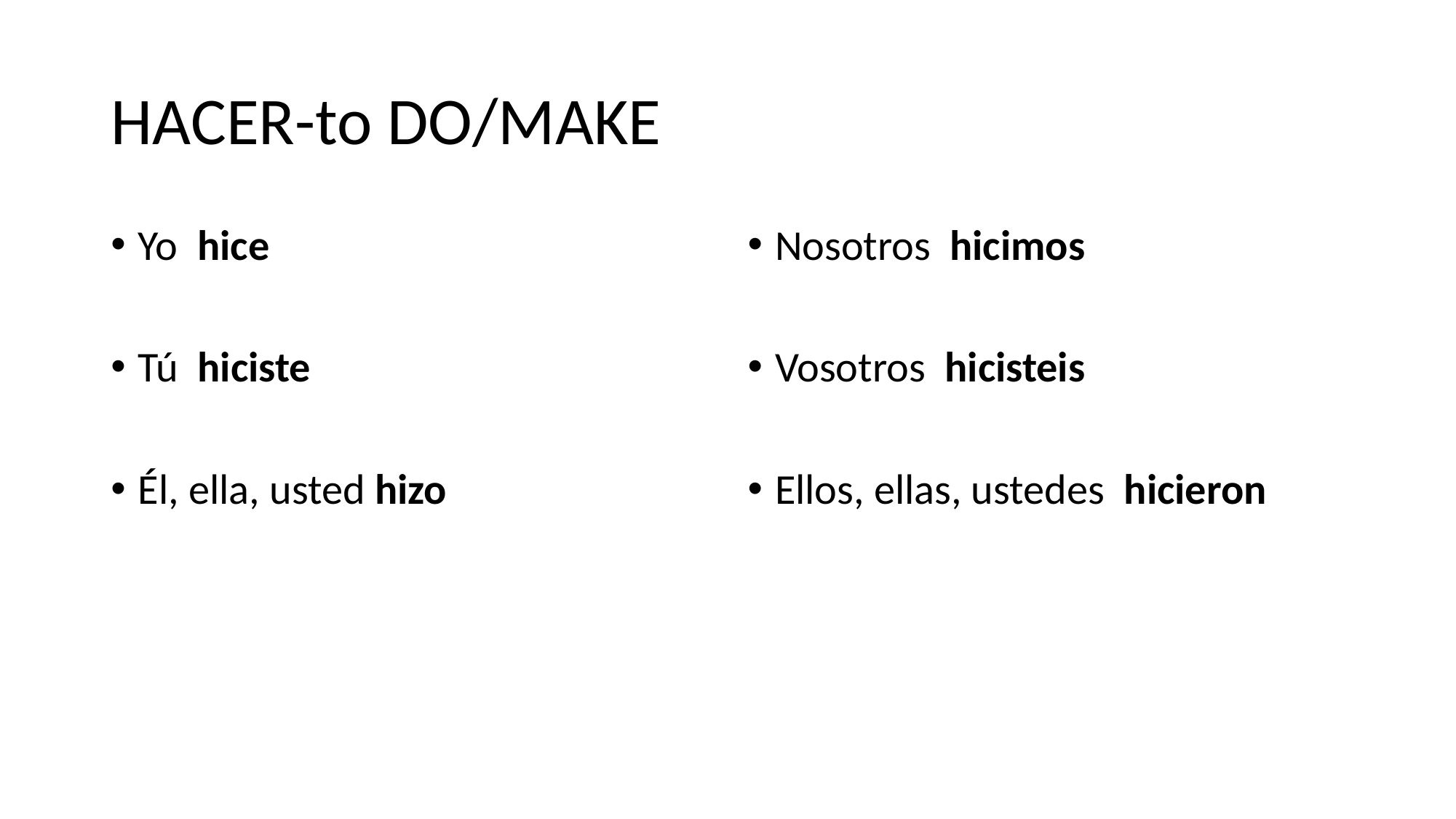

# HACER-to DO/MAKE
Yo  hice

Tú  hiciste

Él, ella, usted hizo

Nosotros  hicimos

Vosotros  hicisteis

Ellos, ellas, ustedes  hicieron